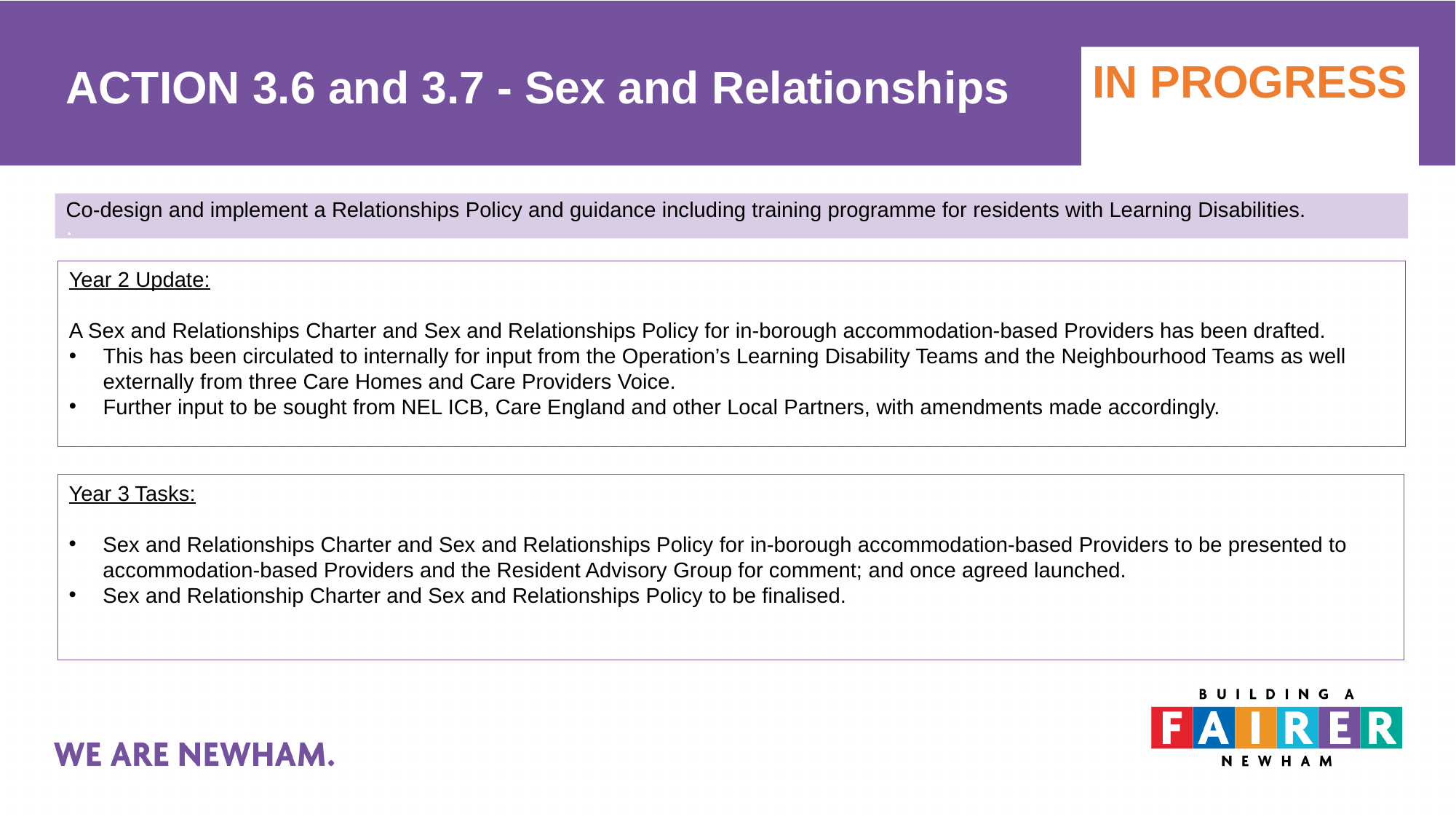

# ACTION 3.6 and 3.7 - Sex and Relationships
IN PROGRESS

Co-design and implement a Relationships Policy and guidance including training programme for residents with Learning Disabilities.
;
Year 2 Update:

A Sex and Relationships Charter and Sex and Relationships Policy for in-borough accommodation-based Providers has been drafted.
This has been circulated to internally for input from the Operation’s Learning Disability Teams and the Neighbourhood Teams as well externally from three Care Homes and Care Providers Voice.
Further input to be sought from NEL ICB, Care England and other Local Partners, with amendments made accordingly.

Year 3 Tasks:

Sex and Relationships Charter and Sex and Relationships Policy for in-borough accommodation-based Providers to be presented to accommodation-based Providers and the Resident Advisory Group for comment; and once agreed launched.
Sex and Relationship Charter and Sex and Relationships Policy to be finalised.